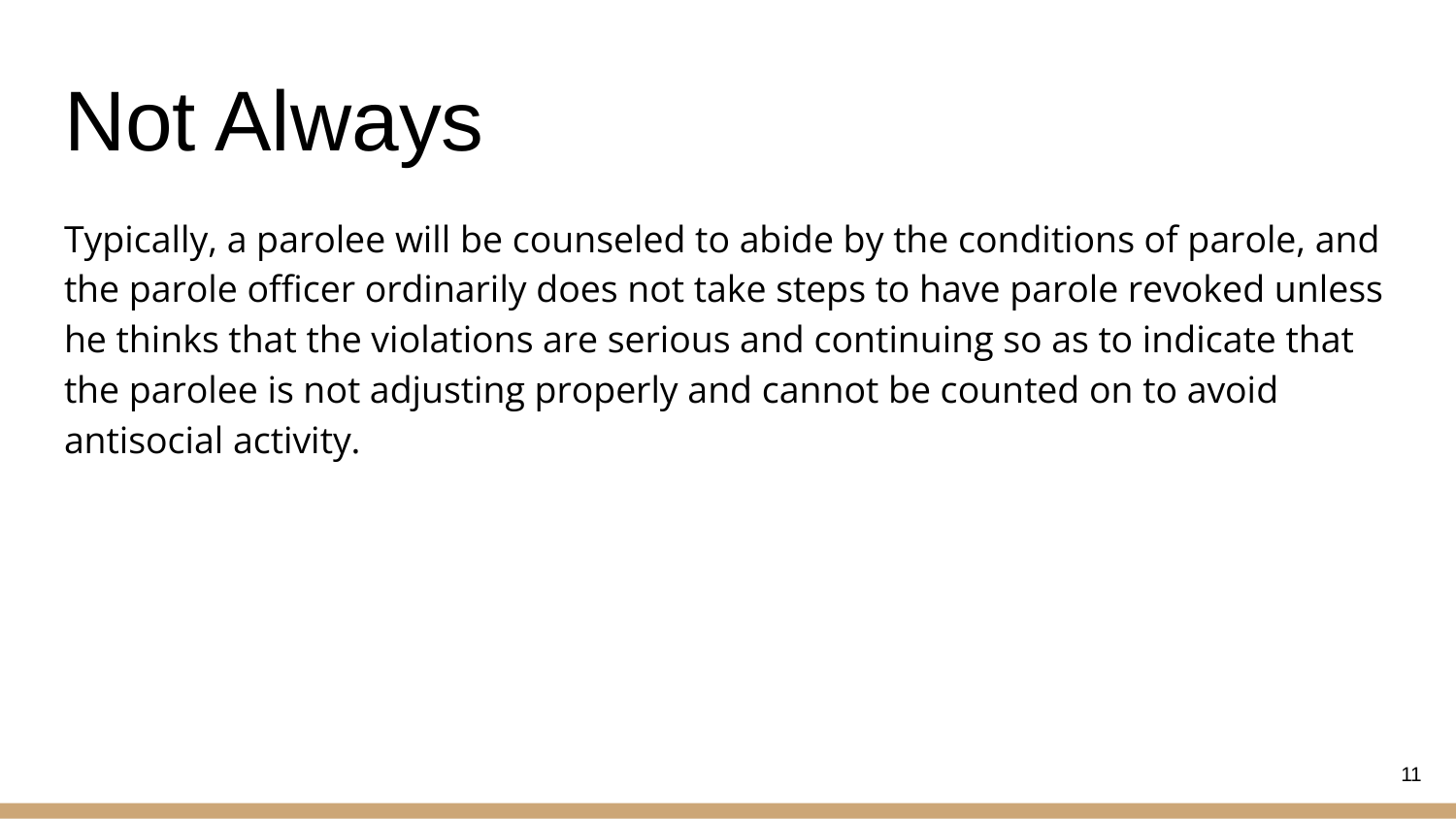

# Not Always
Typically, a parolee will be counseled to abide by the conditions of parole, and the parole officer ordinarily does not take steps to have parole revoked unless he thinks that the violations are serious and continuing so as to indicate that the parolee is not adjusting properly and cannot be counted on to avoid antisocial activity.

11